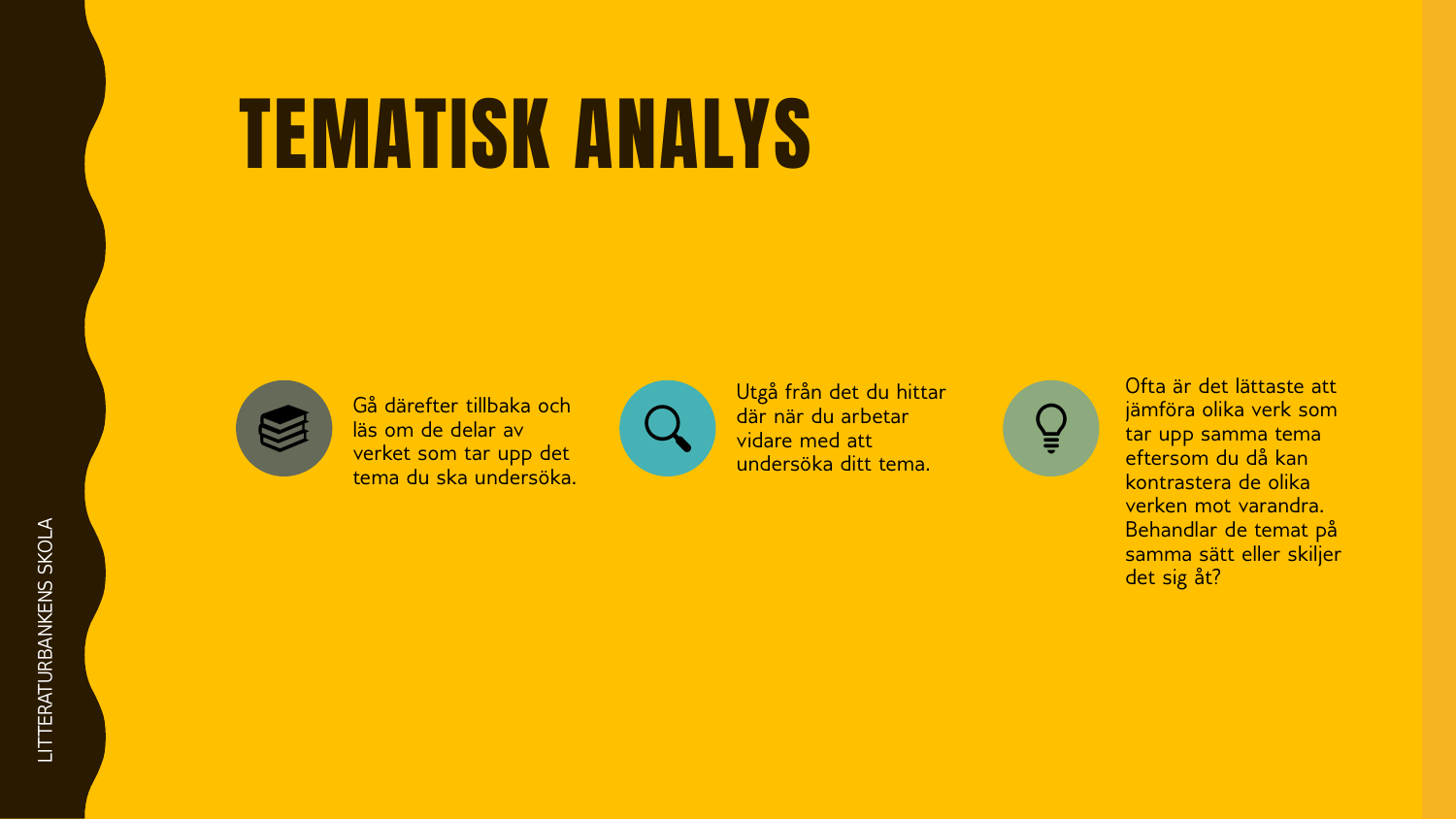

# Tematisk analys
Gå därefter tillbaka och läs om de delar av verket som tar upp det tema du ska undersöka.
Utgå från det du hittar där när du arbetar vidare med att undersöka ditt tema.
Ofta är det lättaste att jämföra olika verk som tar upp samma tema eftersom du då kan kontrastera de olika verken mot varandra. Behandlar de temat på samma sätt eller skiljer det sig åt?
Litteraturbankens skola